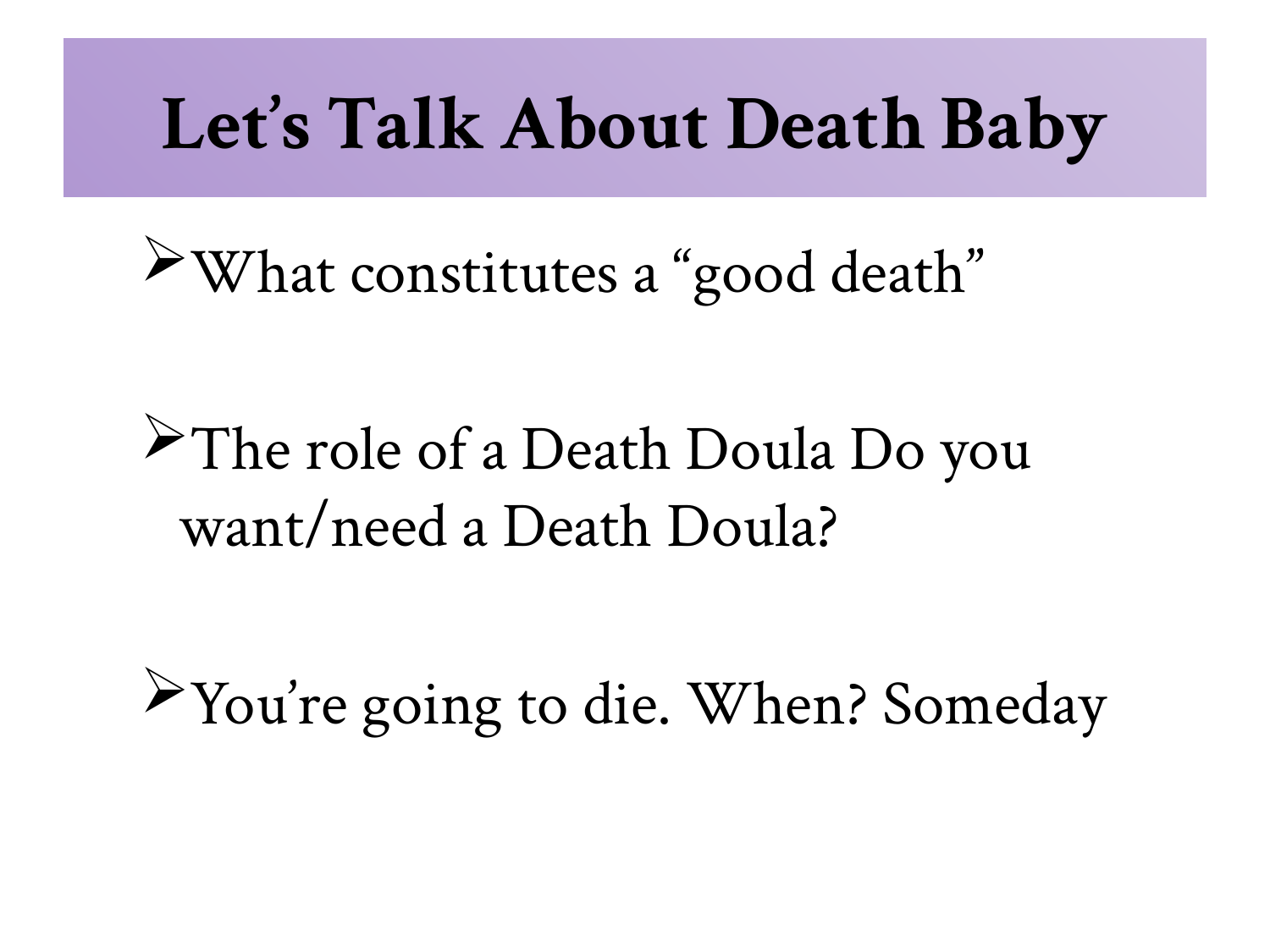

# Let’s Talk About Death Baby
What constitutes a “good death”

The role of a Death Doula Do you want/need a Death Doula?

You’re going to die. When? Someday